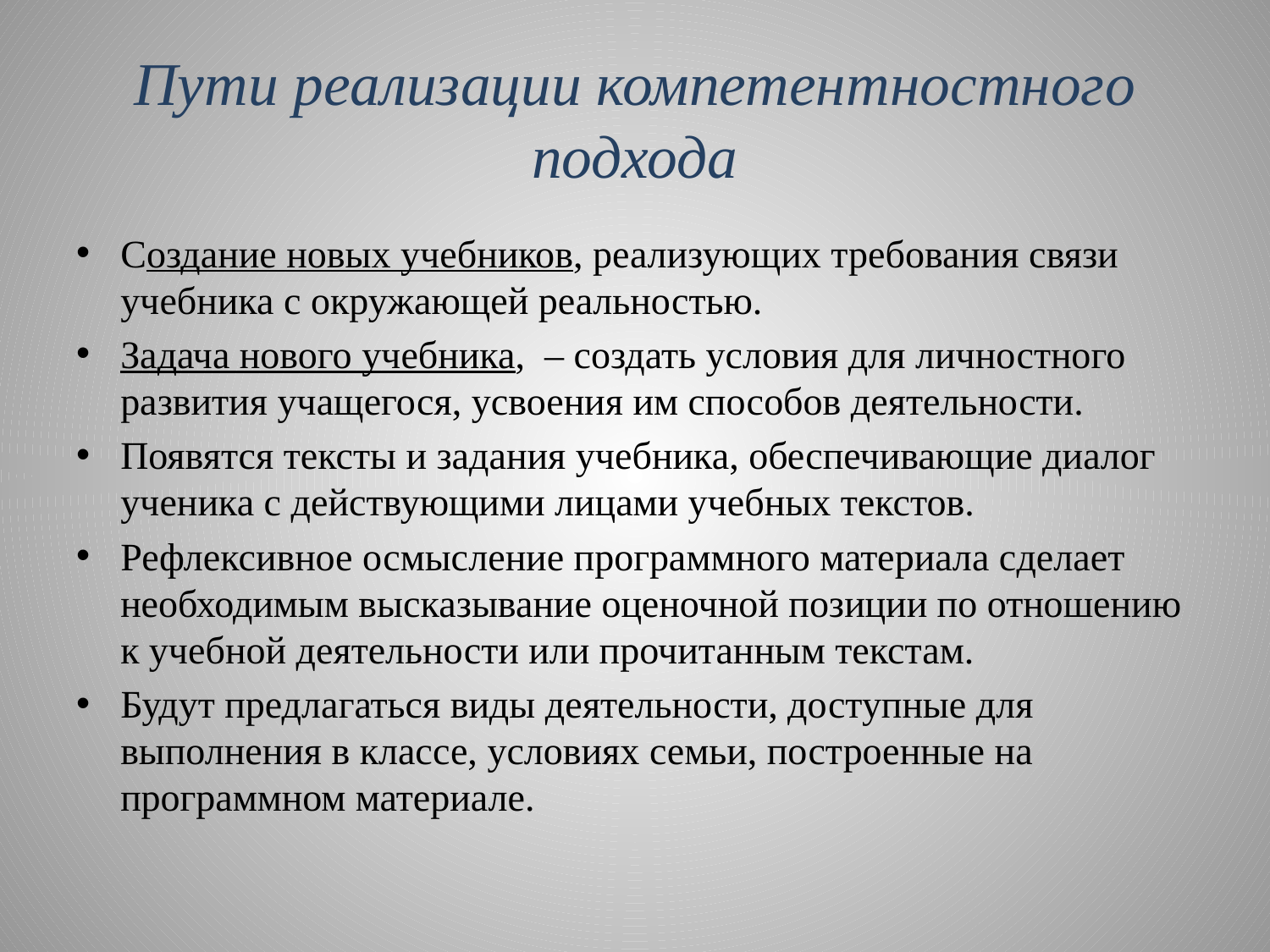

# Пути реализации компетентностного подхода
Создание новых учебников, реализующих требования связи учебника с окружающей реальностью.
Задача нового учебника,  – создать условия для личностного развития учащегося, усвоения им способов деятельности.
Появятся тексты и задания учебника, обеспечивающие диалог ученика с действующими лицами учебных текстов.
Рефлексивное осмысление программного материала сделает необходимым высказывание оценочной позиции по отношению к учебной деятельности или прочитанным текстам.
Будут предлагаться виды деятельности, доступные для выполнения в классе, условиях семьи, построенные на программном материале.